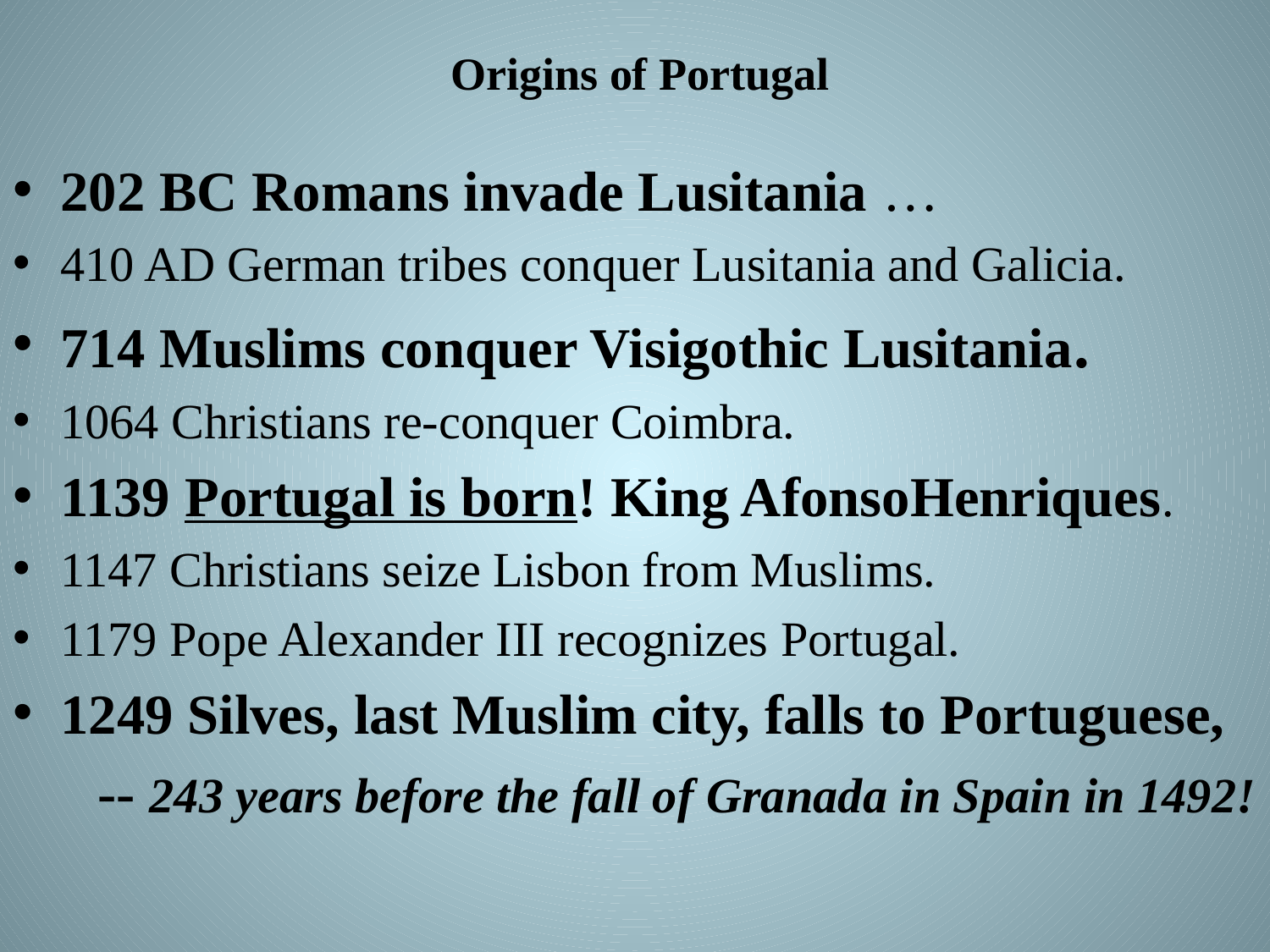

# Origins of Portugal
202 BC Romans invade Lusitania …
410 AD German tribes conquer Lusitania and Galicia.
714 Muslims conquer Visigothic Lusitania.
1064 Christians re-conquer Coimbra.
1139 Portugal is born! King AfonsoHenriques.
1147 Christians seize Lisbon from Muslims.
1179 Pope Alexander III recognizes Portugal.
1249 Silves, last Muslim city, falls to Portuguese,
      -- 243 years before the fall of Granada in Spain in 1492!